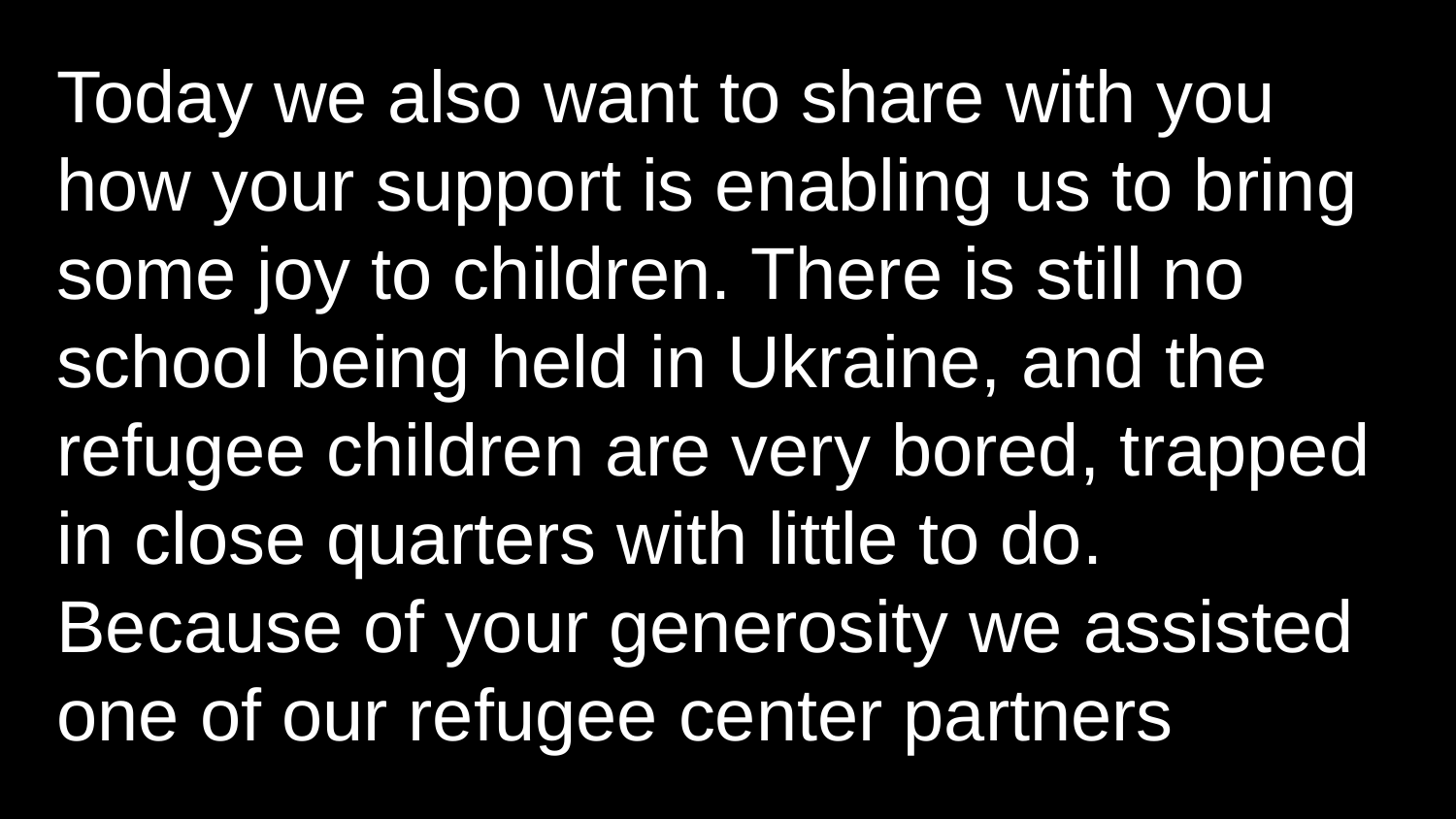

Today we also want to share with you how your support is enabling us to bring some joy to children. There is still no school being held in Ukraine, and the refugee children are very bored, trapped in close quarters with little to do. Because of your generosity we assisted one of our refugee center partners